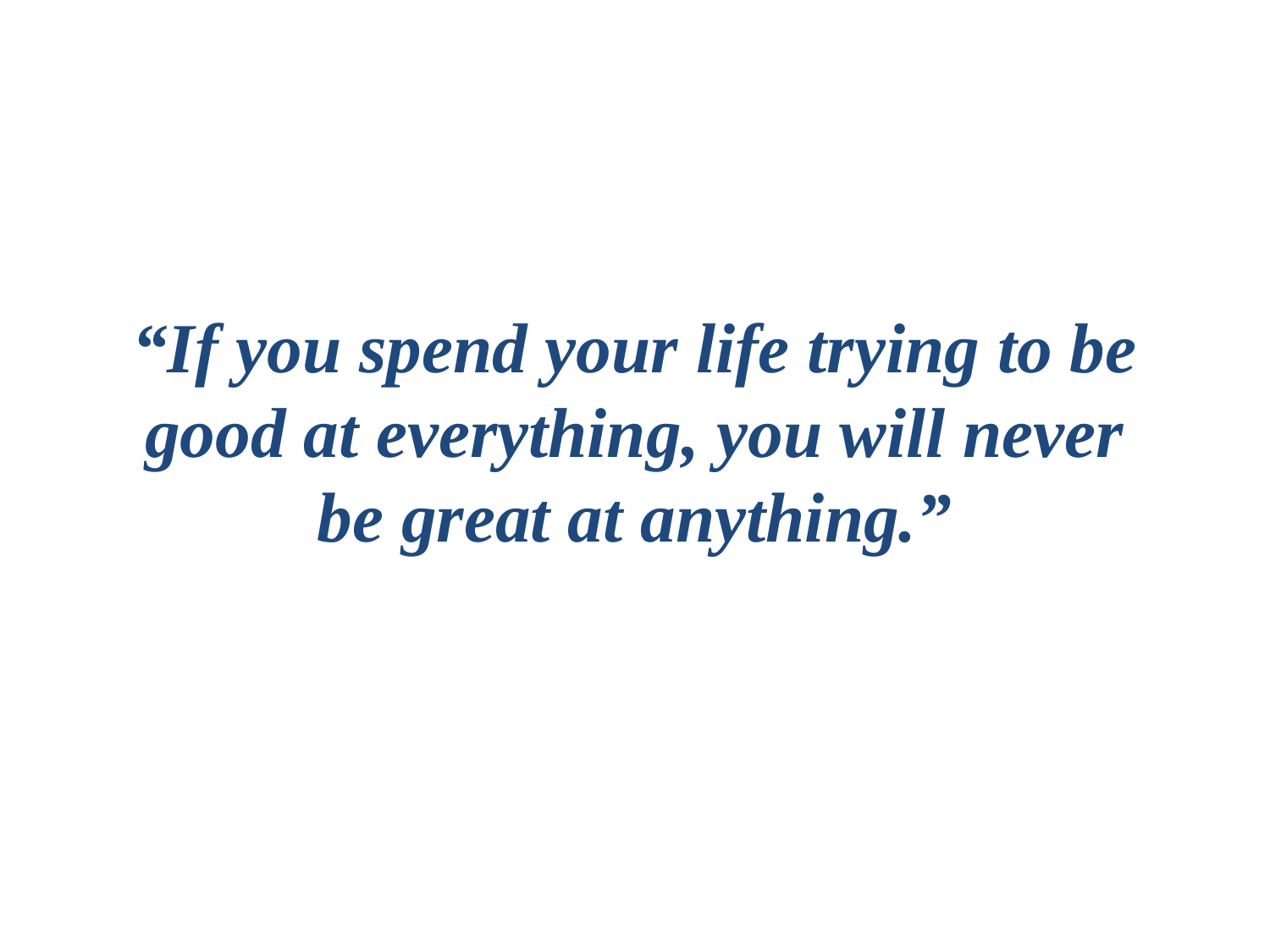

“If you spend your life trying to be good at everything, you will never be great at anything.”